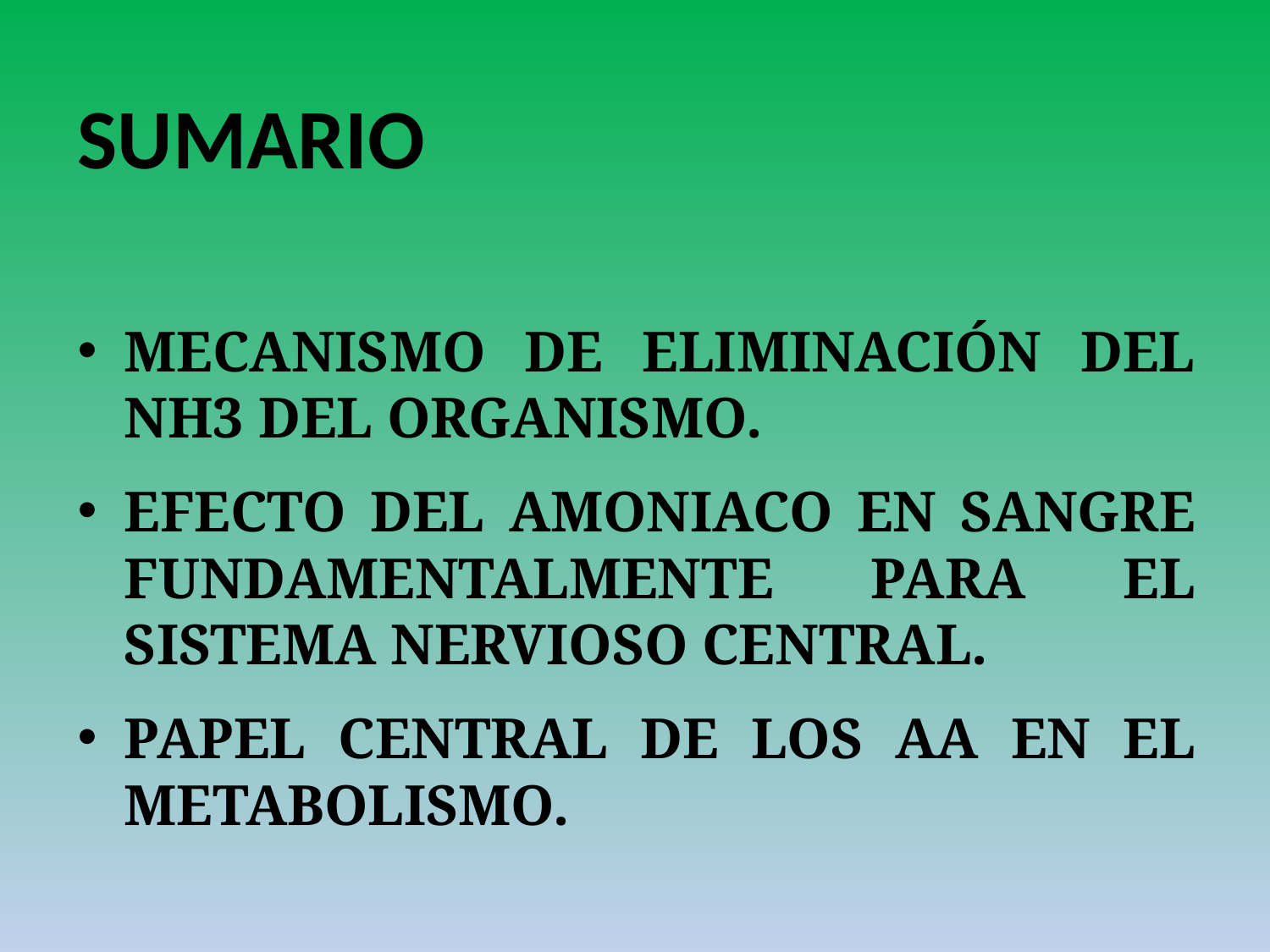

# SUMARIO

MECANISMO DE ELIMINACIÓN DEL NH3 DEL ORGANISMO.
EFECTO DEL AMONIACO EN SANGRE FUNDAMENTALMENTE PARA EL SISTEMA NERVIOSO CENTRAL.
PAPEL CENTRAL DE LOS AA EN EL METABOLISMO.